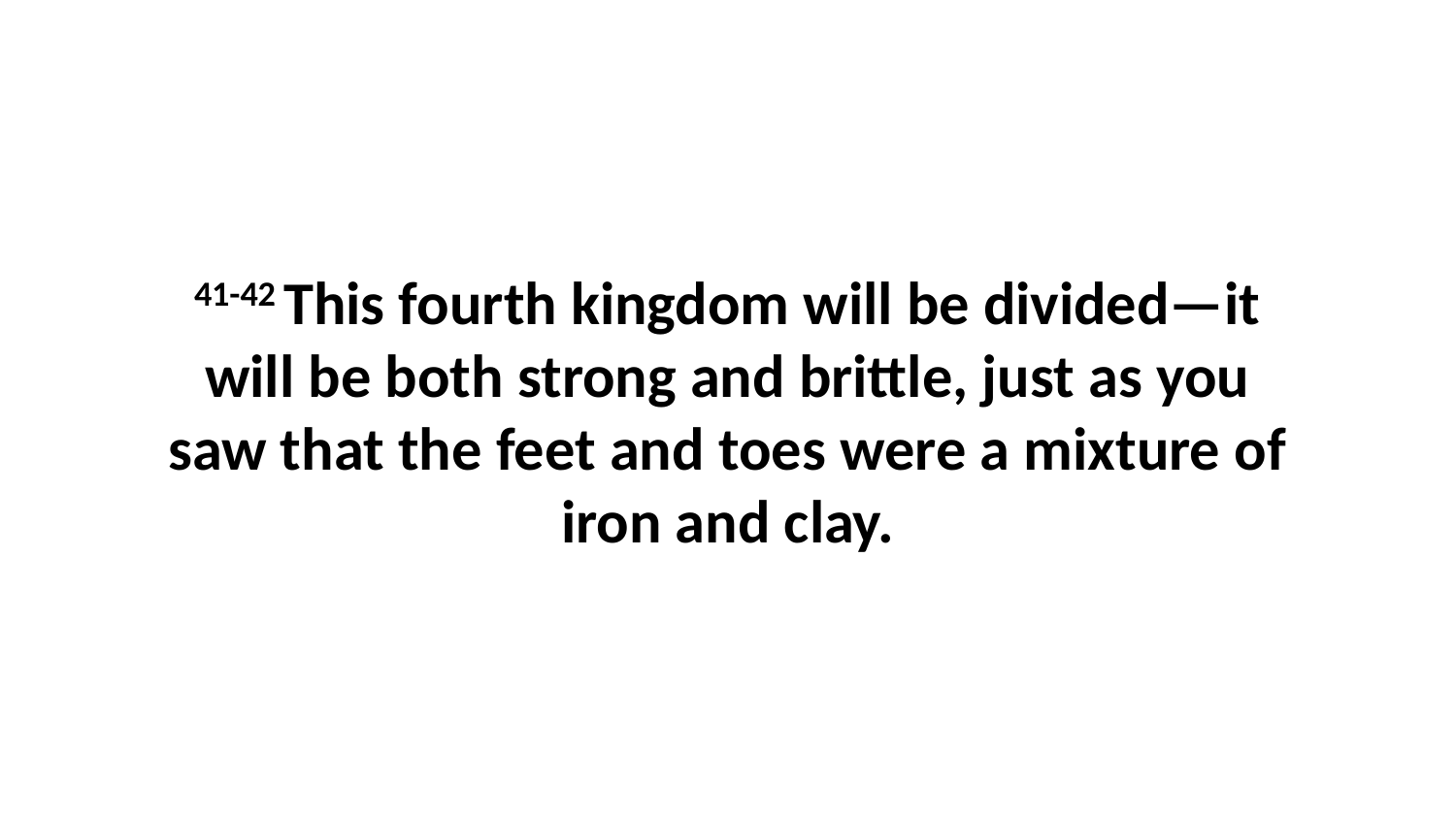

41-42 This fourth kingdom will be divided—it will be both strong and brittle, just as you saw that the feet and toes were a mixture of iron and clay.